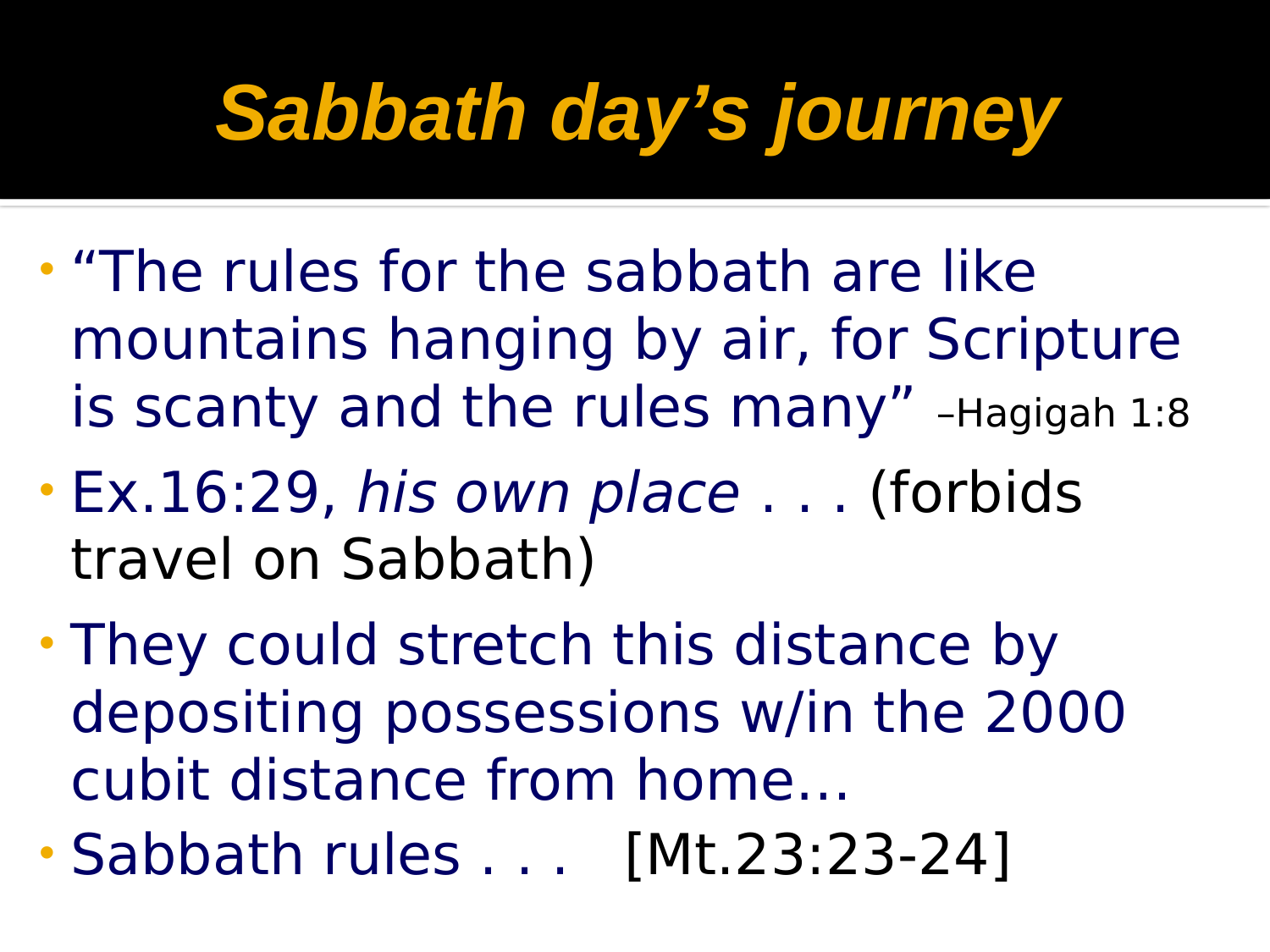

# Sabbath day’s journey
“The rules for the sabbath are like mountains hanging by air, for Scripture is scanty and the rules many” –Hagigah 1:8
Ex.16:29, his own place . . . (forbids travel on Sabbath)
They could stretch this distance by depositing possessions w/in the 2000 cubit distance from home…
Sabbath rules . . .   [Mt.23:23-24]